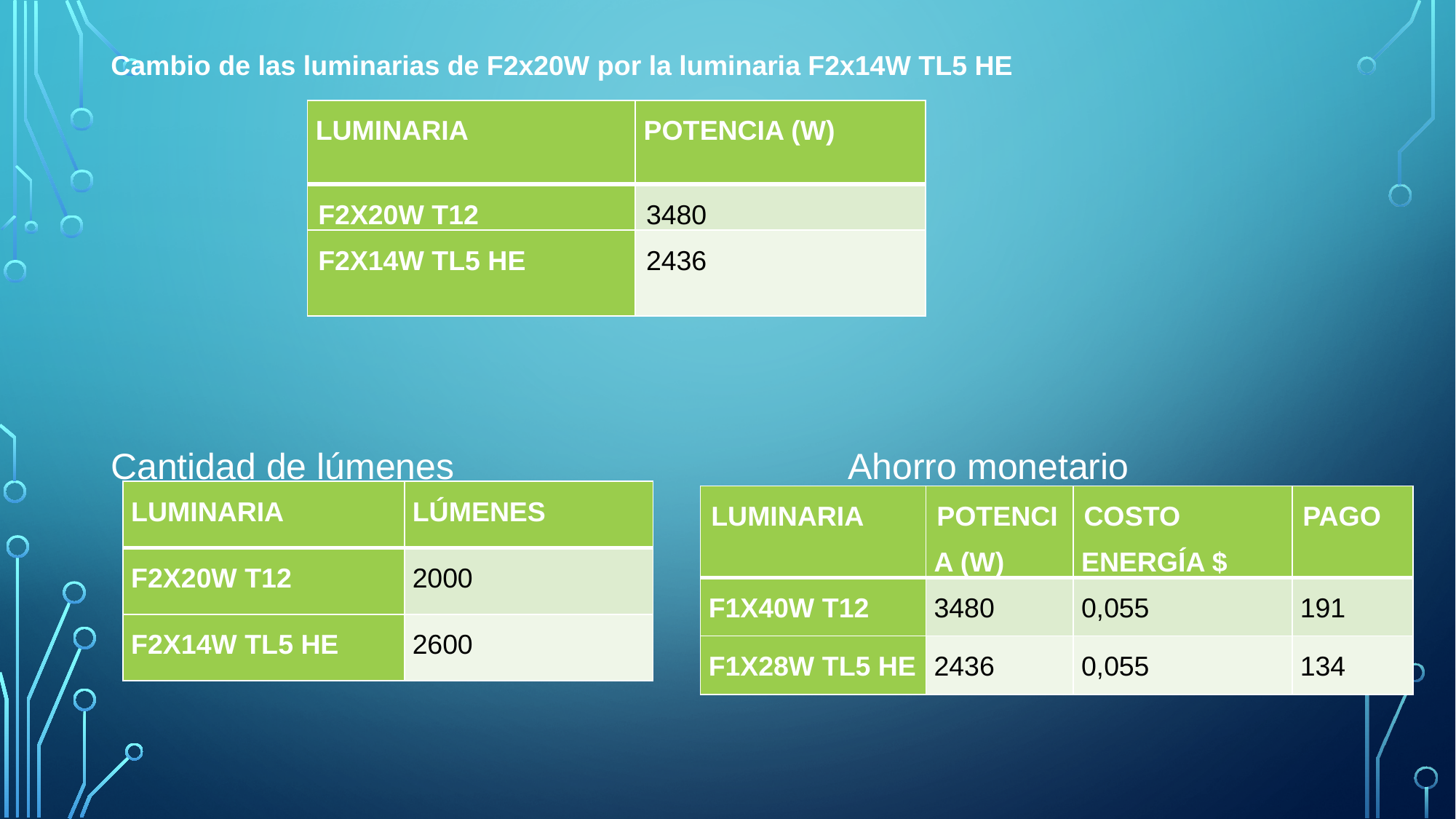

Cambio de las luminarias de F2x20W por la luminaria F2x14W TL5 HE

Cantidad de lúmenes                                       Ahorro monetario

| LUMINARIA | POTENCIA (W) |
| --- | --- |
| F2x20W T12 | 3480 |
| F2x14W TL5 HE | 2436 |
| LUMINARIA | LÚMENES |
| --- | --- |
| F2x20W T12 | 2000 |
| F2x14W TL5 HE | 2600 |
| LUMINARIA | POTENCIA (W) | COSTO ENERGÍA $ | PAGO |
| --- | --- | --- | --- |
| F1x40W T12 | 3480 | 0,055 | 191 |
| F1x28W TL5 HE | 2436 | 0,055 | 134 |